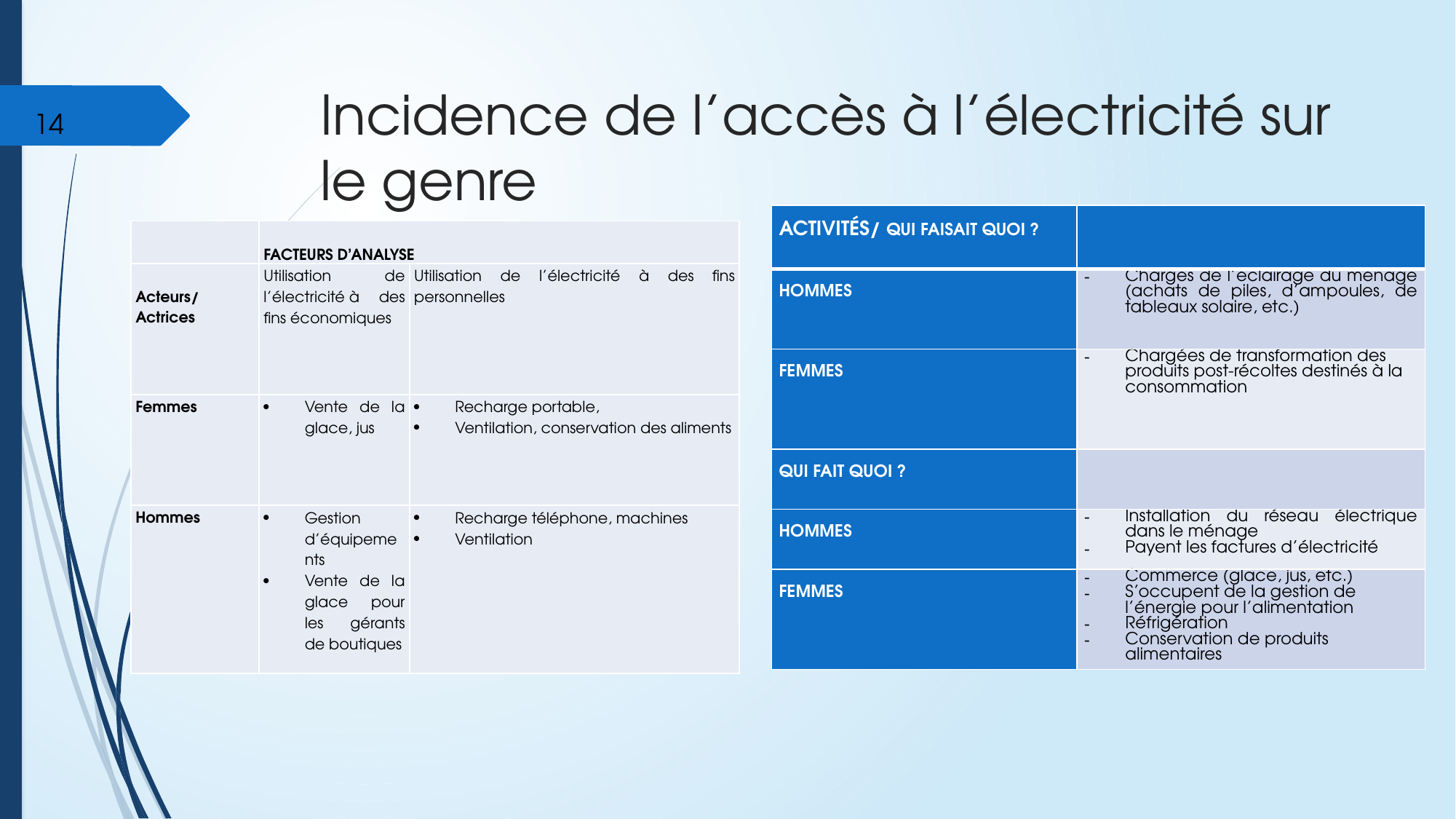

# Incidence de l’accès à l’électricité sur le genre
14
| ACTIVITÉS/ QUI FAISAIT QUOI ? |  |
| --- | --- |
| HOMMES | Chargés de l’éclairage du ménage (achats de piles, d’ampoules, de tableaux solaire, etc.) |
| FEMMES | Chargées de transformation des produits post-récoltes destinés à la consommation |
| QUI FAIT QUOI ? |  |
| HOMMES | Installation du réseau électrique dans le ménage Payent les factures d’électricité |
| FEMMES | Commerce (glace, jus, etc.) S’occupent de la gestion de l’énergie pour l’alimentation Réfrigération Conservation de produits alimentaires |
|  | FACTEURS D’ANALYSE |  |
| --- | --- | --- |
| Acteurs/ Actrices | Utilisation de l’électricité à des fins économiques | Utilisation de l’électricité à des fins personnelles |
| Femmes | Vente de la glace, jus | Recharge portable, Ventilation, conservation des aliments |
| Hommes | Gestion d’équipements Vente de la glace pour les gérants de boutiques | Recharge téléphone, machines Ventilation |